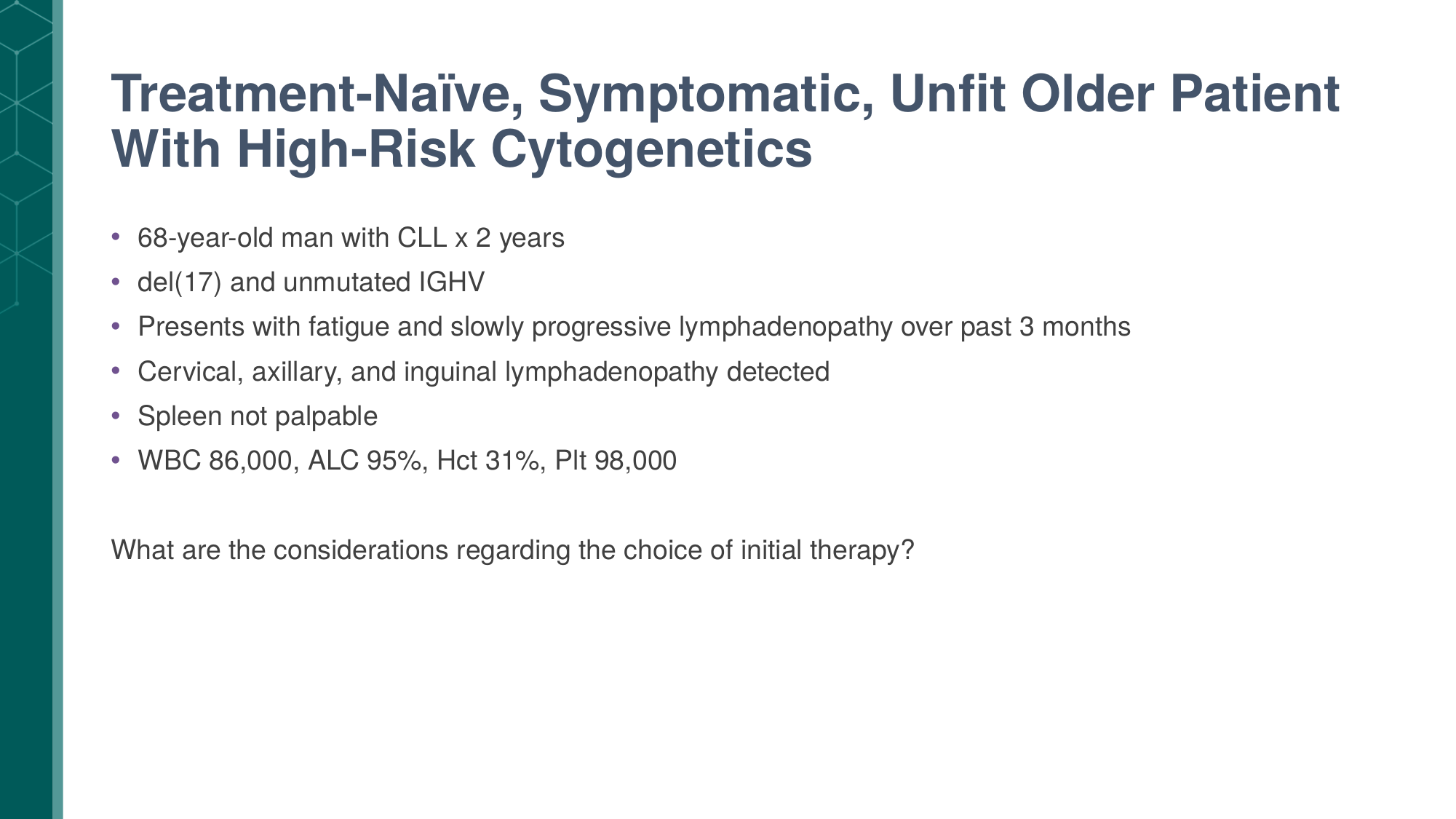

# Treatment-Naïve, Symptomatic, Unfit Older Patient With High-Risk Cytogenetics
68-year-old man with CLL x 2 years
del(17) and unmutated IGHV
Presents with fatigue and slowly progressive lymphadenopathy over past 3 months
Cervical, axillary, and inguinal lymphadenopathy detected
Spleen not palpable
WBC 86,000, ALC 95%, Hct 31%, Plt 98,000

What are the considerations regarding the choice of initial therapy?